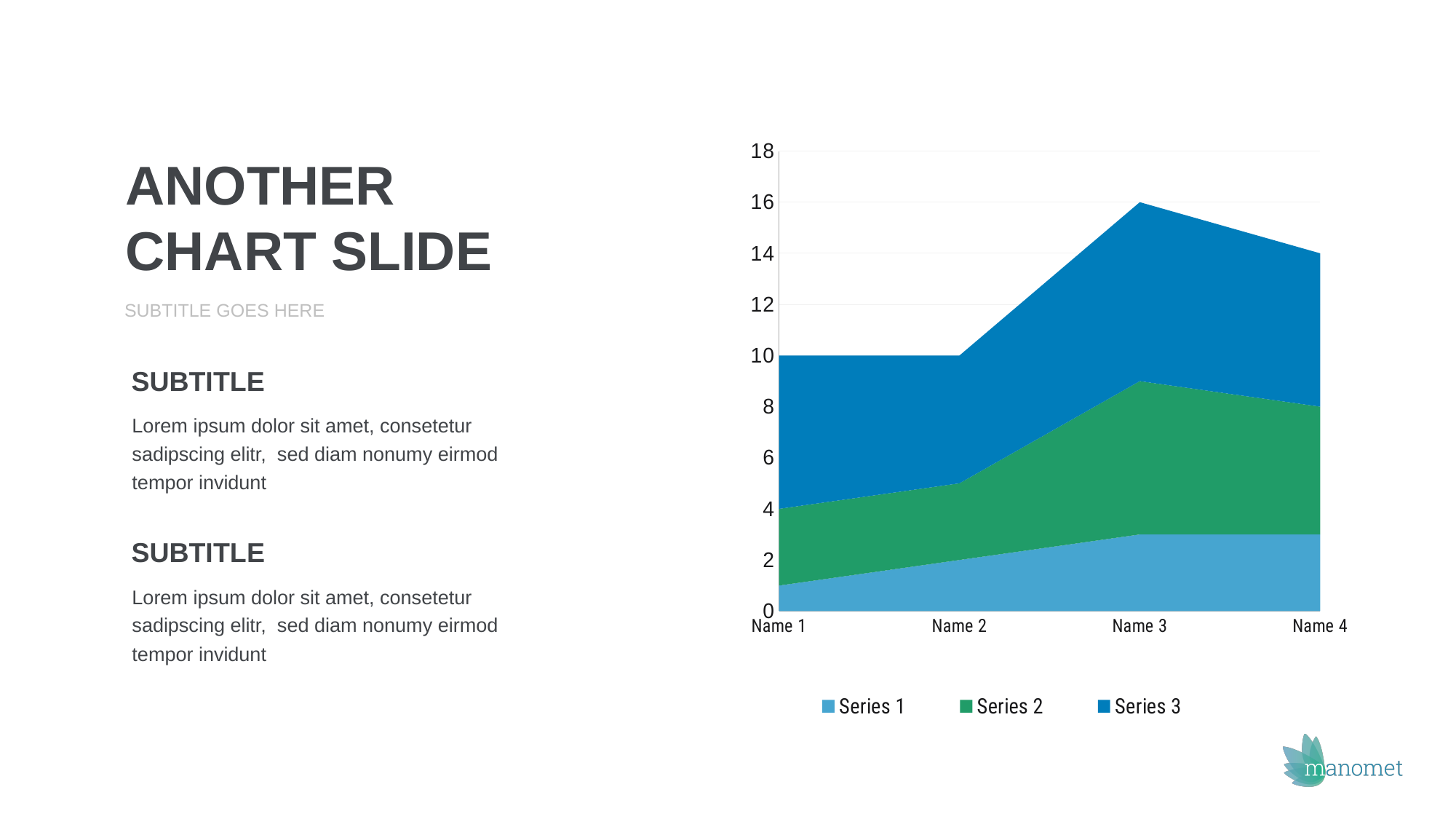

### Chart

| Category | Series 1 | Series 2 | Series 3 |
|---|---|---|---|
| Name 1 | 1.0 | 3.0 | 6.0 |
| Name 2 | 2.0 | 3.0 | 5.0 |
| Name 3 | 3.0 | 6.0 | 7.0 |
| Name 4 | 3.0 | 5.0 | 6.0 |
ANOTHER
CHART SLIDE
SUBTITLE GOES HERE
SUBTITLE
Lorem ipsum dolor sit amet, consetetur sadipscing elitr,  sed diam nonumy eirmod tempor invidunt
SUBTITLE
Lorem ipsum dolor sit amet, consetetur sadipscing elitr,  sed diam nonumy eirmod tempor invidunt